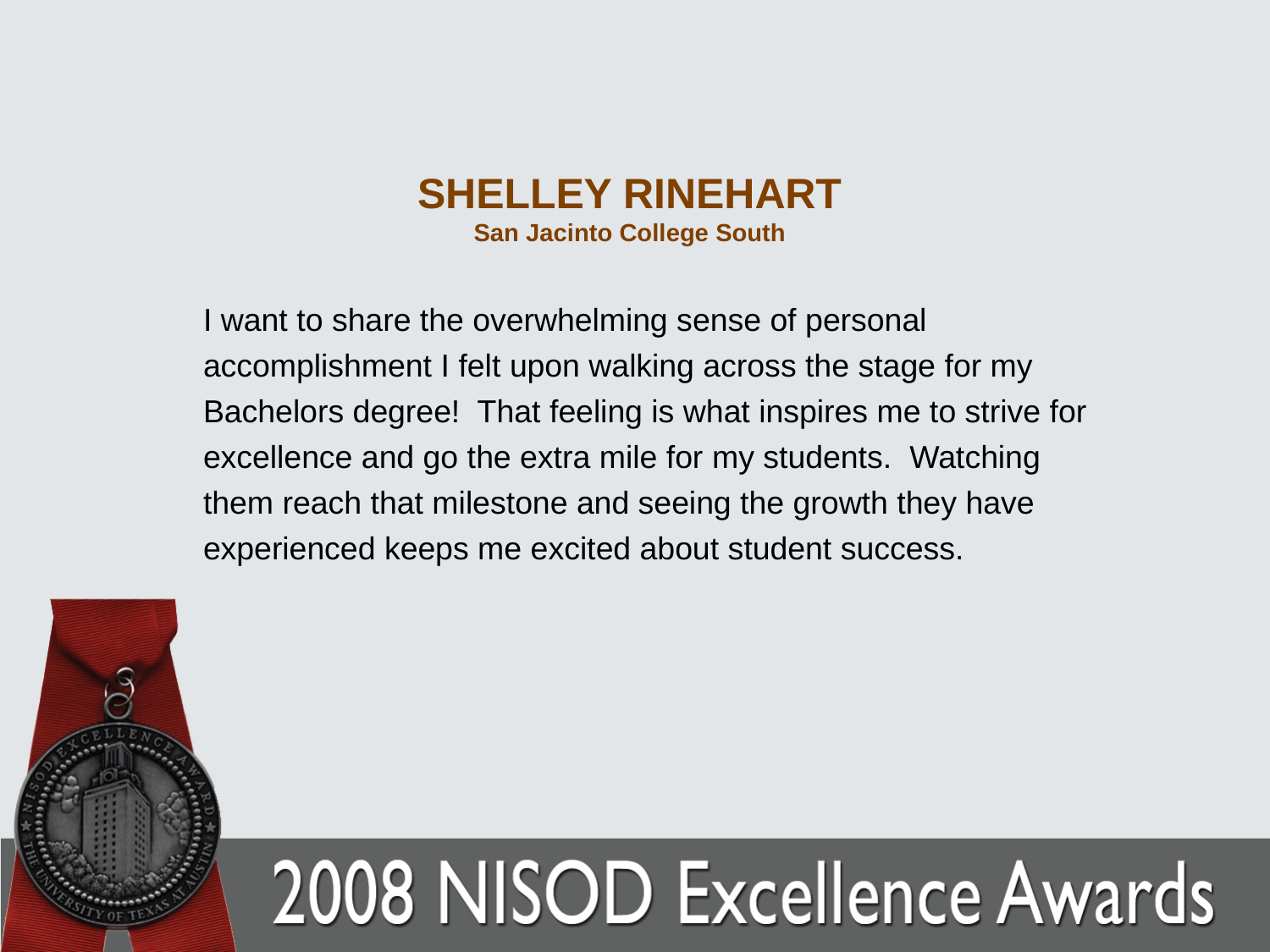

# SHELLEY RINEHART San Jacinto College South
I want to share the overwhelming sense of personal accomplishment I felt upon walking across the stage for my Bachelors degree!  That feeling is what inspires me to strive for excellence and go the extra mile for my students.  Watching them reach that milestone and seeing the growth they have experienced keeps me excited about student success.